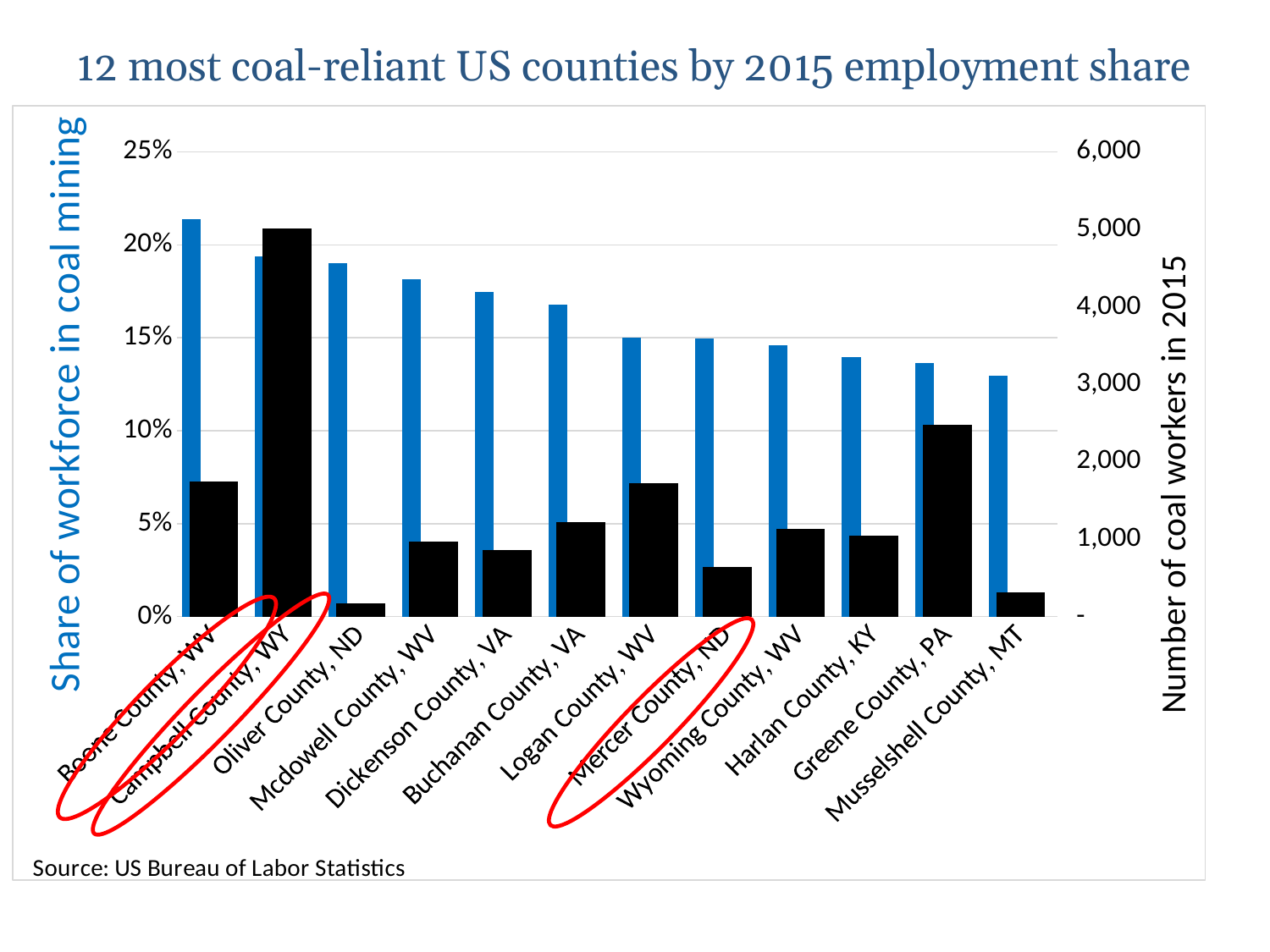

12 most coal-reliant US counties by 2015 employment share

### Chart: Source: US Bureau of Labor Statistics

| Category | Coal workers as a share of total work force |  |  | Number of coal workers |
|---|---|---|---|---|
| Boone County, WV | 0.213813372520206 | None | None | 1746.0 |
| Campbell County, WY | 0.193837708276955 | None | None | 5014.0 |
| Oliver County, ND | 0.190260475651189 | None | None | 168.0 |
| Mcdowell County, WV | 0.18157944100544 | None | None | 968.0 |
| Dickenson County, VA | 0.174709835064142 | None | None | 858.0 |
| Buchanan County, VA | 0.167788924007146 | None | None | 1221.0 |
| Logan County, WV | 0.150143866073764 | None | None | 1722.0 |
| Mercer County, ND | 0.149651972157773 | None | None | 645.0 |
| Wyoming County, WV | 0.145981622880808 | None | None | 1128.0 |
| Harlan County, KY | 0.139531772575251 | None | None | 1043.0 |
| Greene County, PA | 0.13644623093442 | None | None | 2478.0 |
| Musselshell County, MT | 0.12972972972973 | None | None | 312.0 |